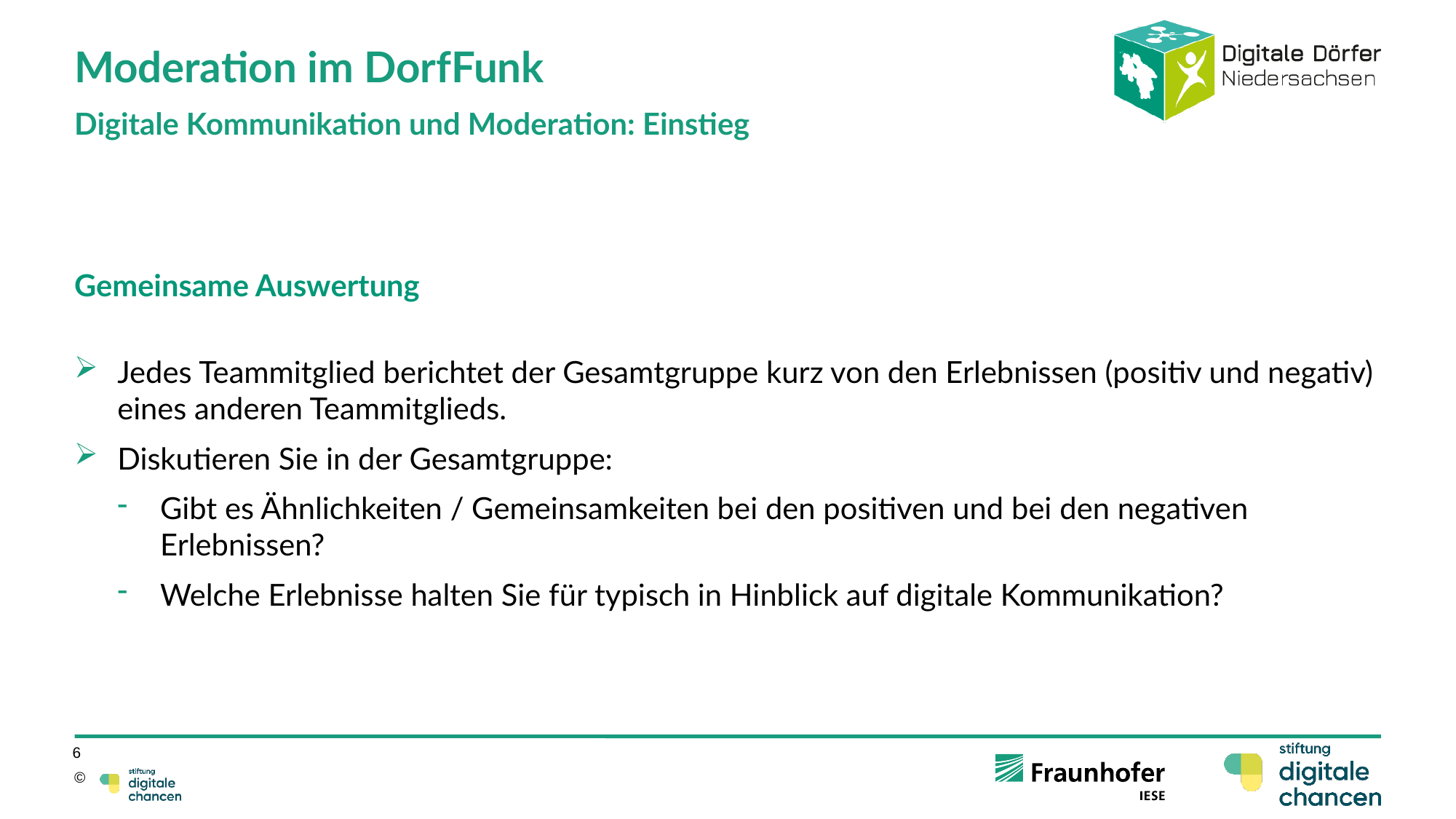

# Moderation im DorfFunk
Digitale Kommunikation und Moderation: Einstieg
Gemeinsame Auswertung
Jedes Teammitglied berichtet der Gesamtgruppe kurz von den Erlebnissen (positiv und negativ) eines anderen Teammitglieds.
Diskutieren Sie in der Gesamtgruppe:
Gibt es Ähnlichkeiten / Gemeinsamkeiten bei den positiven und bei den negativen Erlebnissen?
Welche Erlebnisse halten Sie für typisch in Hinblick auf digitale Kommunikation?